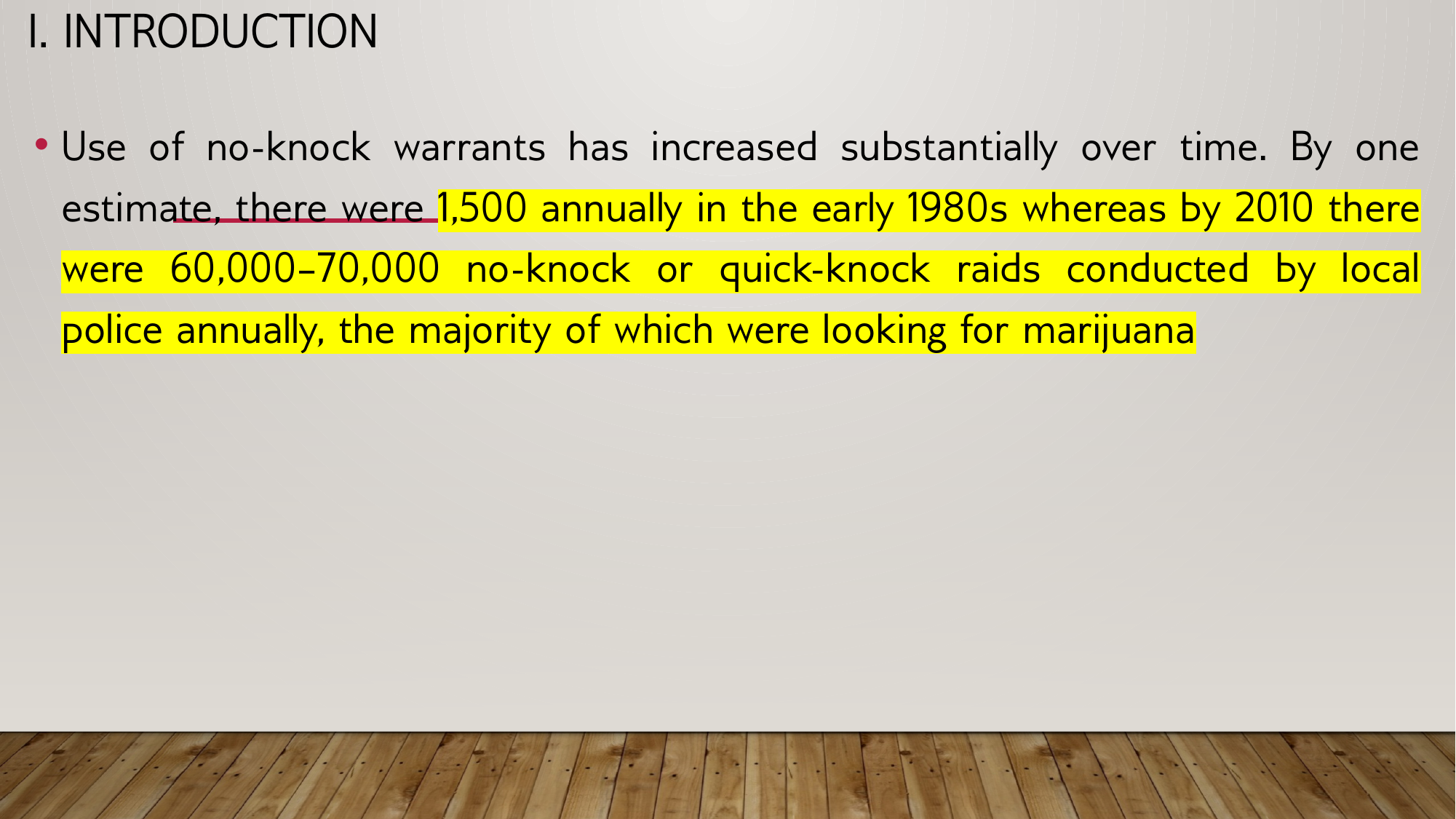

# I. Introduction
Use of no-knock warrants has increased substantially over time. By one estimate, there were 1,500 annually in the early 1980s whereas by 2010 there were 60,000–70,000 no-knock or quick-knock raids conducted by local police annually, the majority of which were looking for marijuana